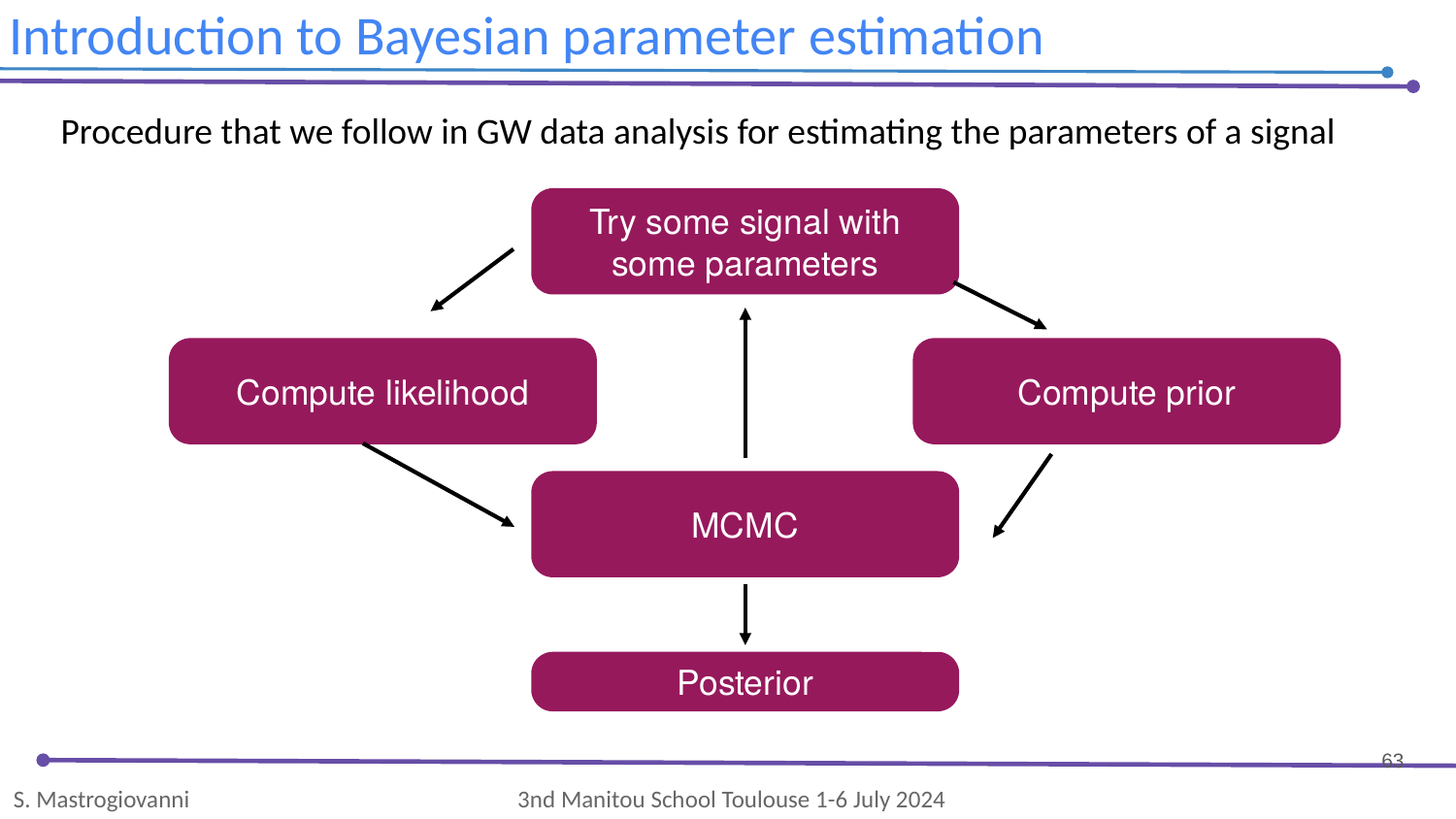

Introduction to Bayesian parameter estimation
Procedure that we follow in GW data analysis for estimating the parameters of a signal
Try some signal with some parameters
Compute likelihood
Compute prior
MCMC
Posterior
63
S. Mastrogiovanni                                                           3nd Manitou School Toulouse 1-6 July 2024